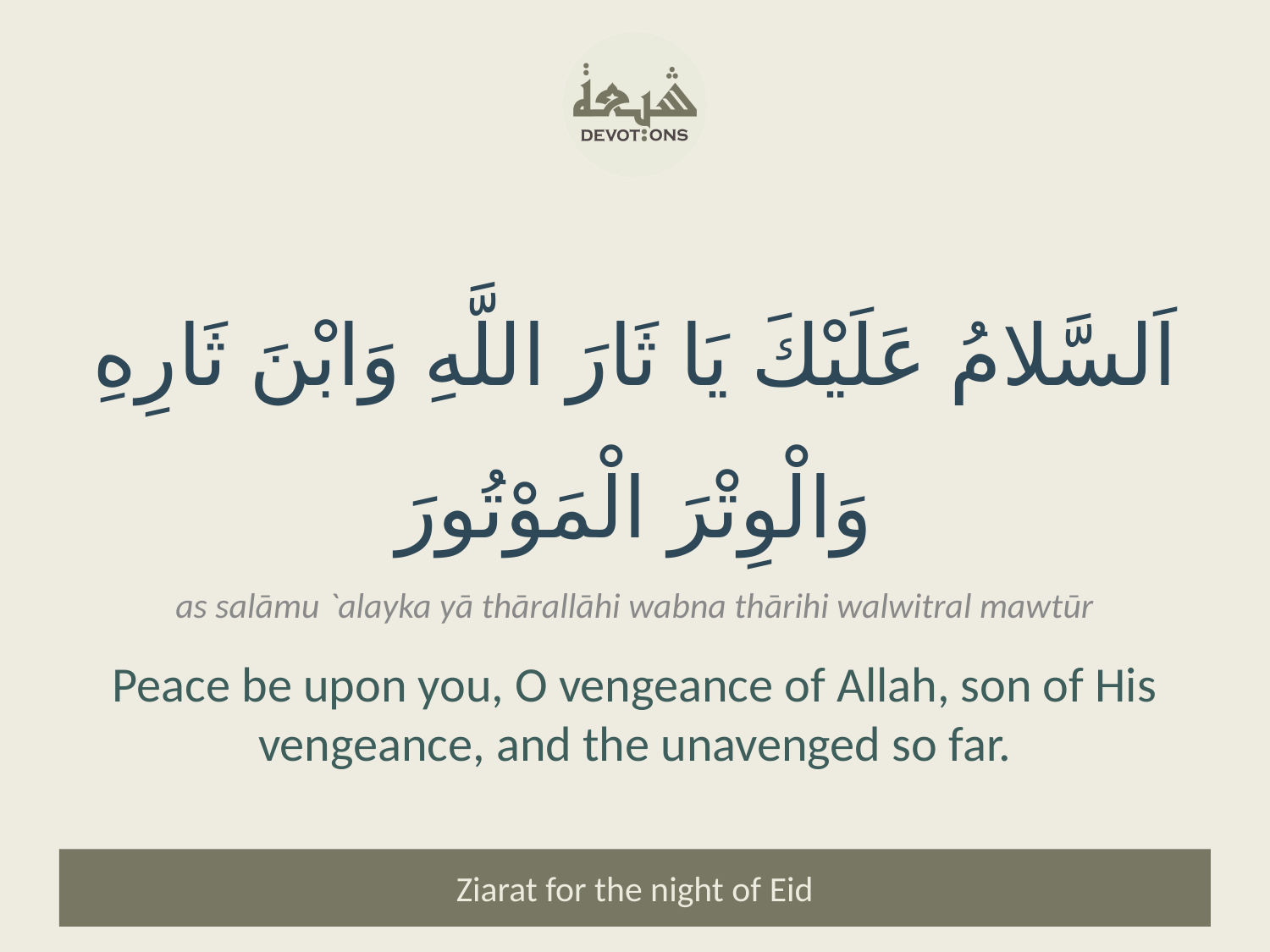

اَلسَّلامُ عَلَيْكَ يَا ثَارَ اللَّهِ وَابْنَ ثَارِهِ وَالْوِتْرَ الْمَوْتُورَ
as salāmu `alayka yā thārallāhi wabna thārihi walwitral mawtūr
Peace be upon you, O vengeance of Allah, son of His vengeance, and the unavenged so far.
Ziarat for the night of Eid